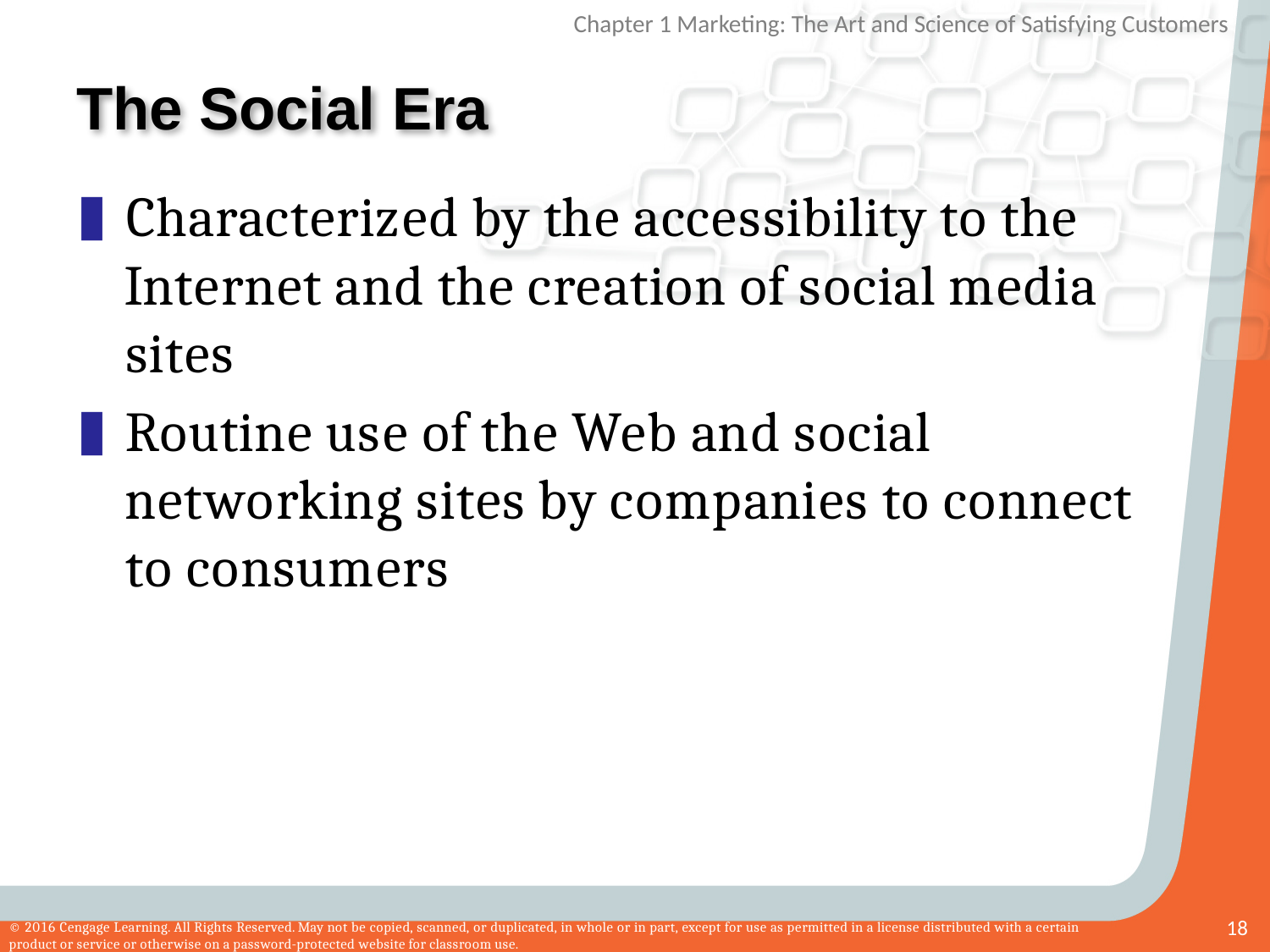

# The Social Era
Characterized by the accessibility to the Internet and the creation of social media sites
Routine use of the Web and social networking sites by companies to connect to consumers
18